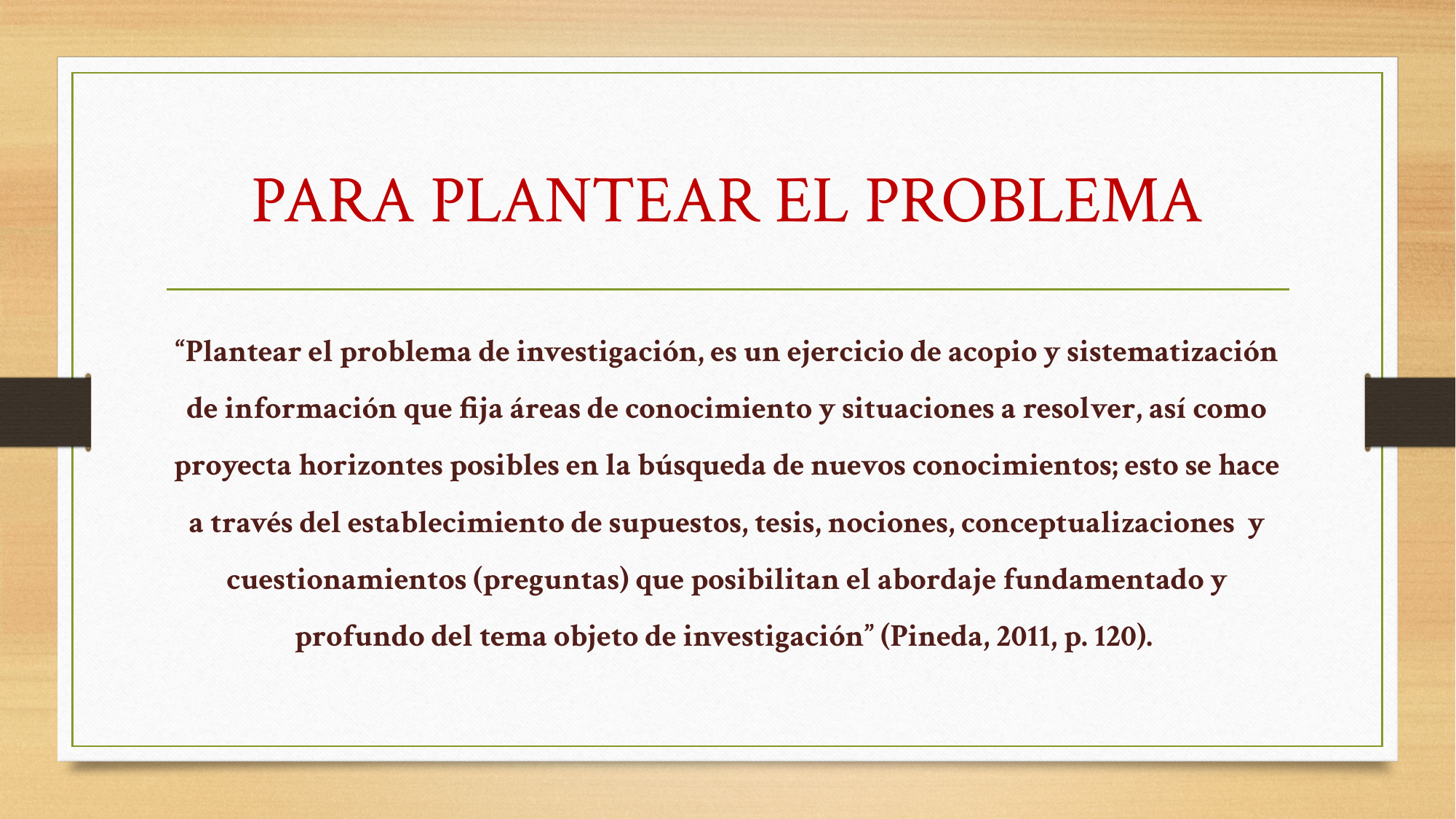

# PARA PLANTEAR EL PROBLEMA
“Plantear el problema de investigación, es un ejercicio de acopio y sistematización de información que fija áreas de conocimiento y situaciones a resolver, así como proyecta horizontes posibles en la búsqueda de nuevos conocimientos; esto se hace a través del establecimiento de supuestos, tesis, nociones, conceptualizaciones  y cuestionamientos (preguntas) que posibilitan el abordaje fundamentado y profundo del tema objeto de investigación” (Pineda, 2011, p. 120).